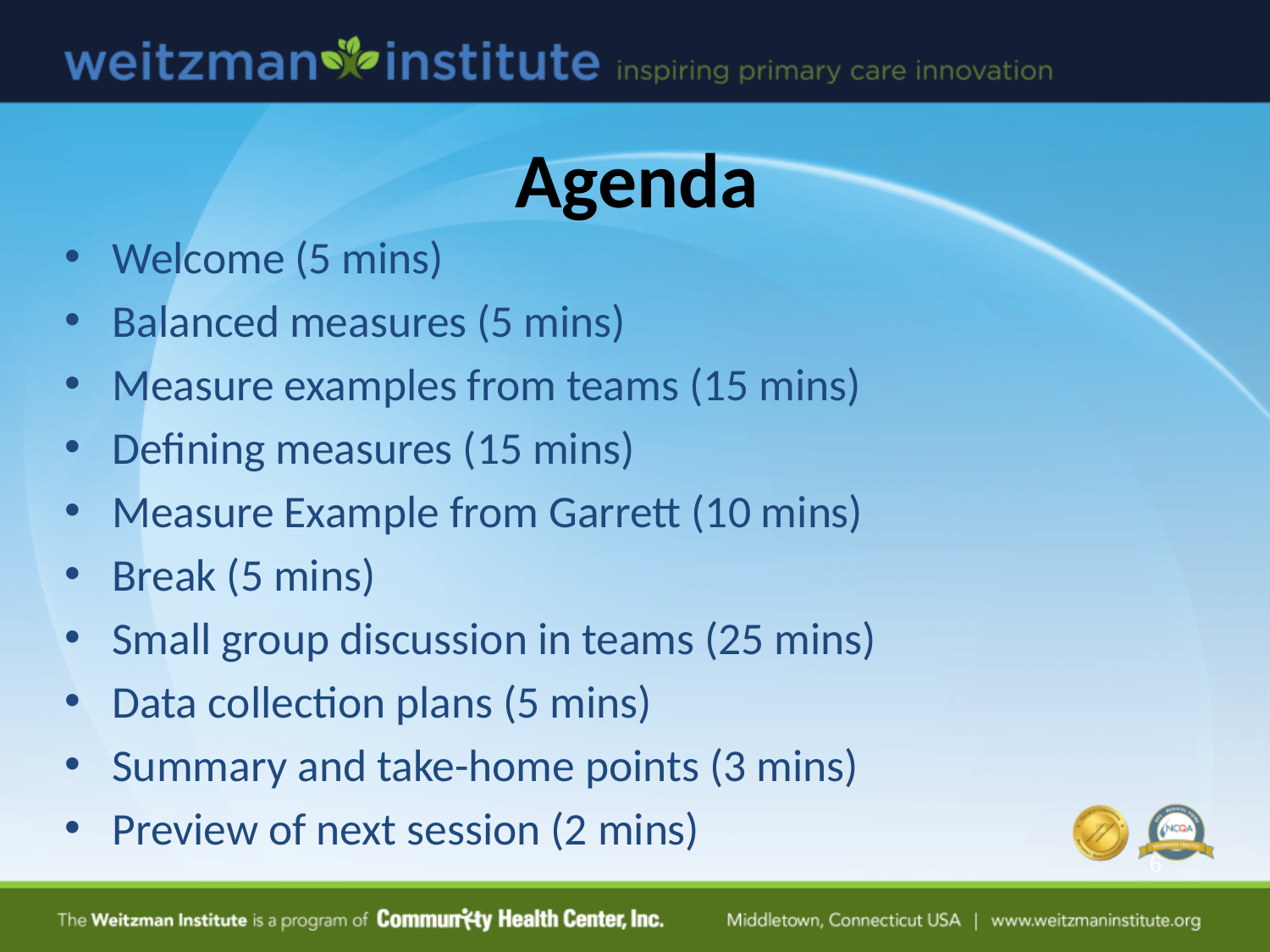

# Agenda
Welcome (5 mins)
Balanced measures (5 mins)
Measure examples from teams (15 mins)
Defining measures (15 mins)
Measure Example from Garrett (10 mins)
Break (5 mins)
Small group discussion in teams (25 mins)
Data collection plans (5 mins)
Summary and take-home points (3 mins)
Preview of next session (2 mins)
6